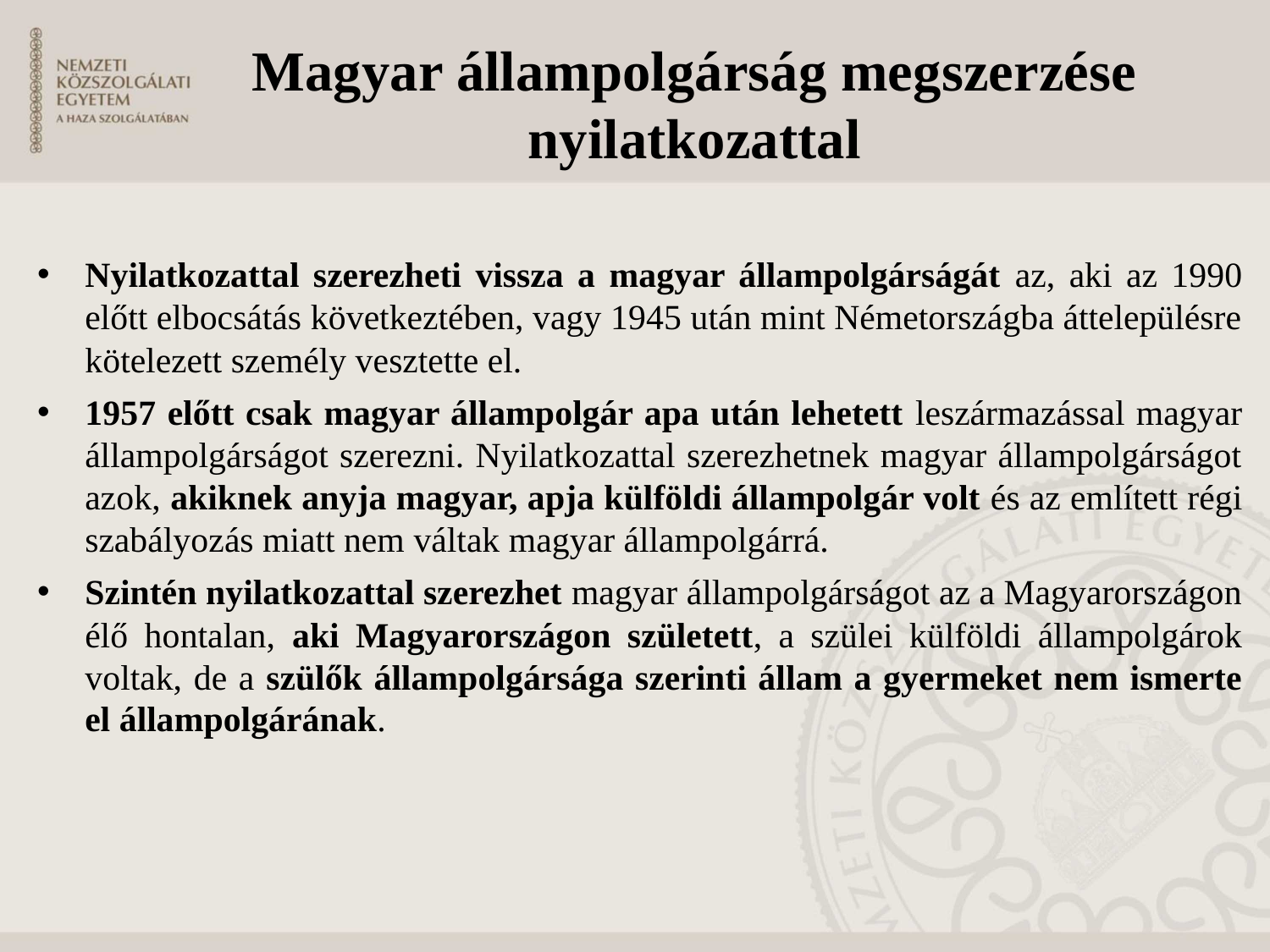

# Magyar állampolgárság megszerzése nyilatkozattal
Nyilatkozattal szerezheti vissza a magyar állampolgárságát az, aki az 1990 előtt elbocsátás következtében, vagy 1945 után mint Németországba áttelepülésre kötelezett személy vesztette el.
1957 előtt csak magyar állampolgár apa után lehetett leszármazással magyar állampolgárságot szerezni. Nyilatkozattal szerezhetnek magyar állampolgárságot azok, akiknek anyja magyar, apja külföldi állampolgár volt és az említett régi szabályozás miatt nem váltak magyar állampolgárrá.
Szintén nyilatkozattal szerezhet magyar állampolgárságot az a Magyarországon élő hontalan, aki Magyarországon született, a szülei külföldi állampolgárok voltak, de a szülők állampolgársága szerinti állam a gyermeket nem ismerte el állampolgárának.